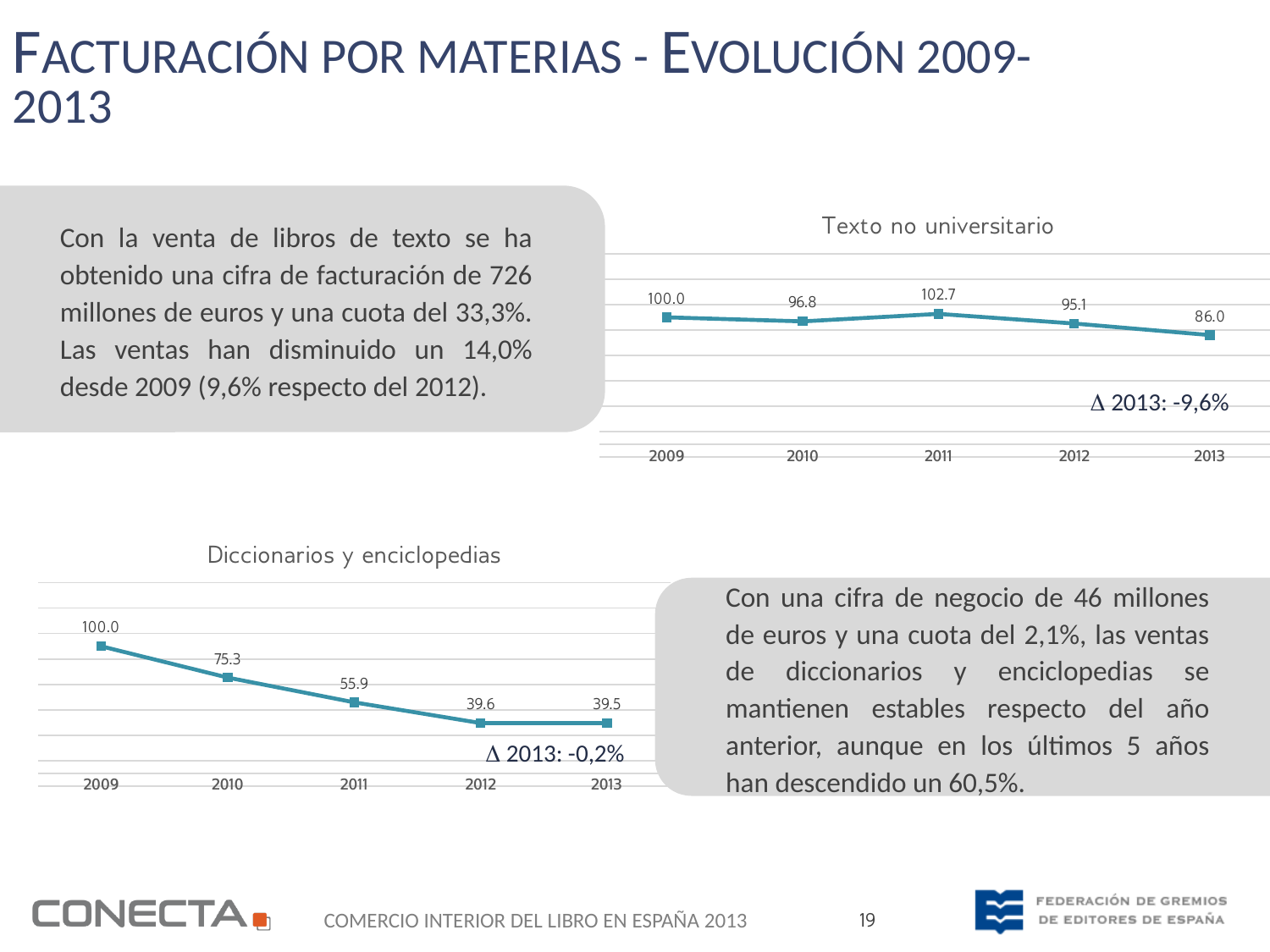

Con la venta de libros de texto se ha obtenido una cifra de facturación de 726 millones de euros y una cuota del 33,3%. Las ventas han disminuido un 14,0% desde 2009 (9,6% respecto del 2012).
Facturación por Materias - Evolución 2009-2013

### Chart: Texto no universitario

| Category |  |
|---|---|
| 2009 | 100.0 |
| 2010 | 96.81623537887488 |
| 2011 | 102.71905526311656 |
| 2012 | 95.11249451916854 |
| 2013 | 86.00692307987958 |
Con una cifra de negocio de 46 millones de euros y una cuota del 2,1%, las ventas de diccionarios y enciclopedias se mantienen estables respecto del año anterior, aunque en los últimos 5 años han descendido un 60,5%.
Δ 2013: -9,6%

### Chart: Diccionarios y enciclopedias

| Category |  |
|---|---|
| 2009 | 100.0 |
| 2010 | 75.33579583072141 |
| 2011 | 55.90094340588823 |
| 2012 | 39.5818964233874 |
| 2013 | 39.49586310069424 |
Δ 2013: -0,2%